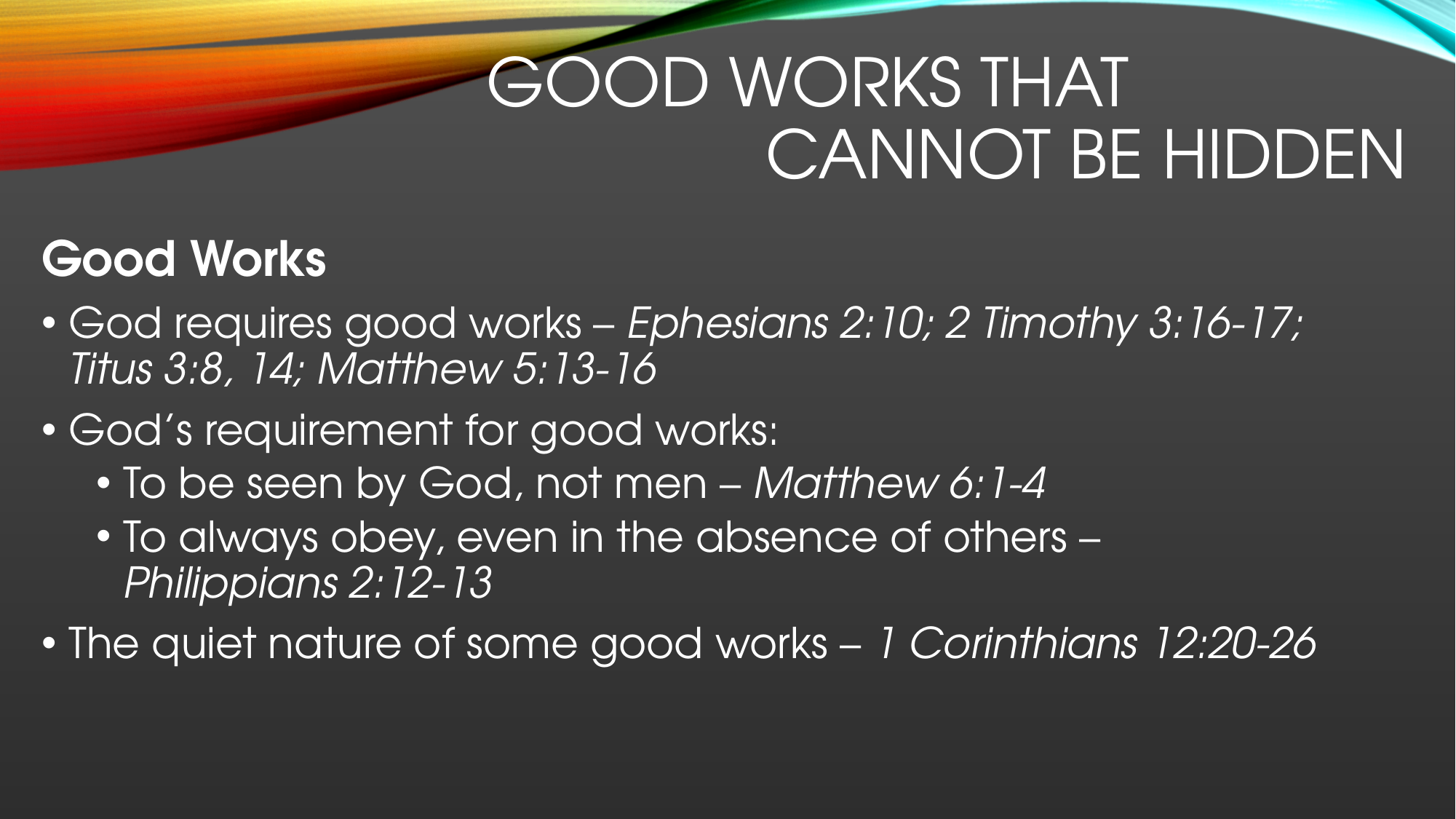

# Good Works that                cannot be hidden
Good Works
God requires good works – Ephesians 2:10; 2 Timothy 3:16-17;  Titus 3:8, 14; Matthew 5:13-16
God’s requirement for good works:
To be seen by God, not men – Matthew 6:1-4
To always obey, even in the absence of others –           Philippians 2:12-13
The quiet nature of some good works – 1 Corinthians 12:20-26